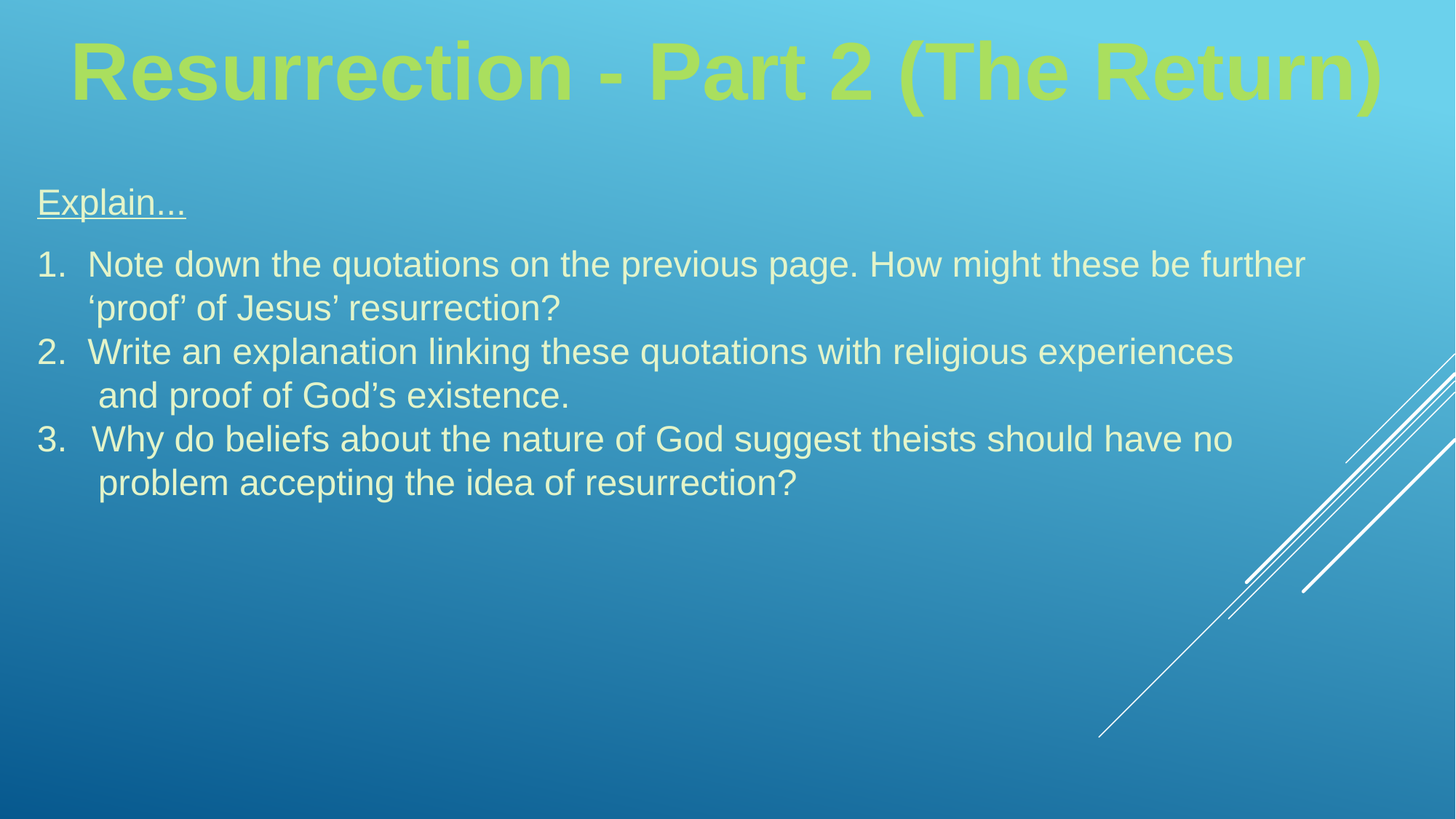

Resurrection - Part 2 (The Return)
Explain...

1.  Note down the quotations on the previous page. How might these be further
     ‘proof’ of Jesus’ resurrection?
2.  Write an explanation linking these quotations with religious experiences
      and proof of God’s existence.
Why do beliefs about the nature of God suggest theists should have no
      problem accepting the idea of resurrection?